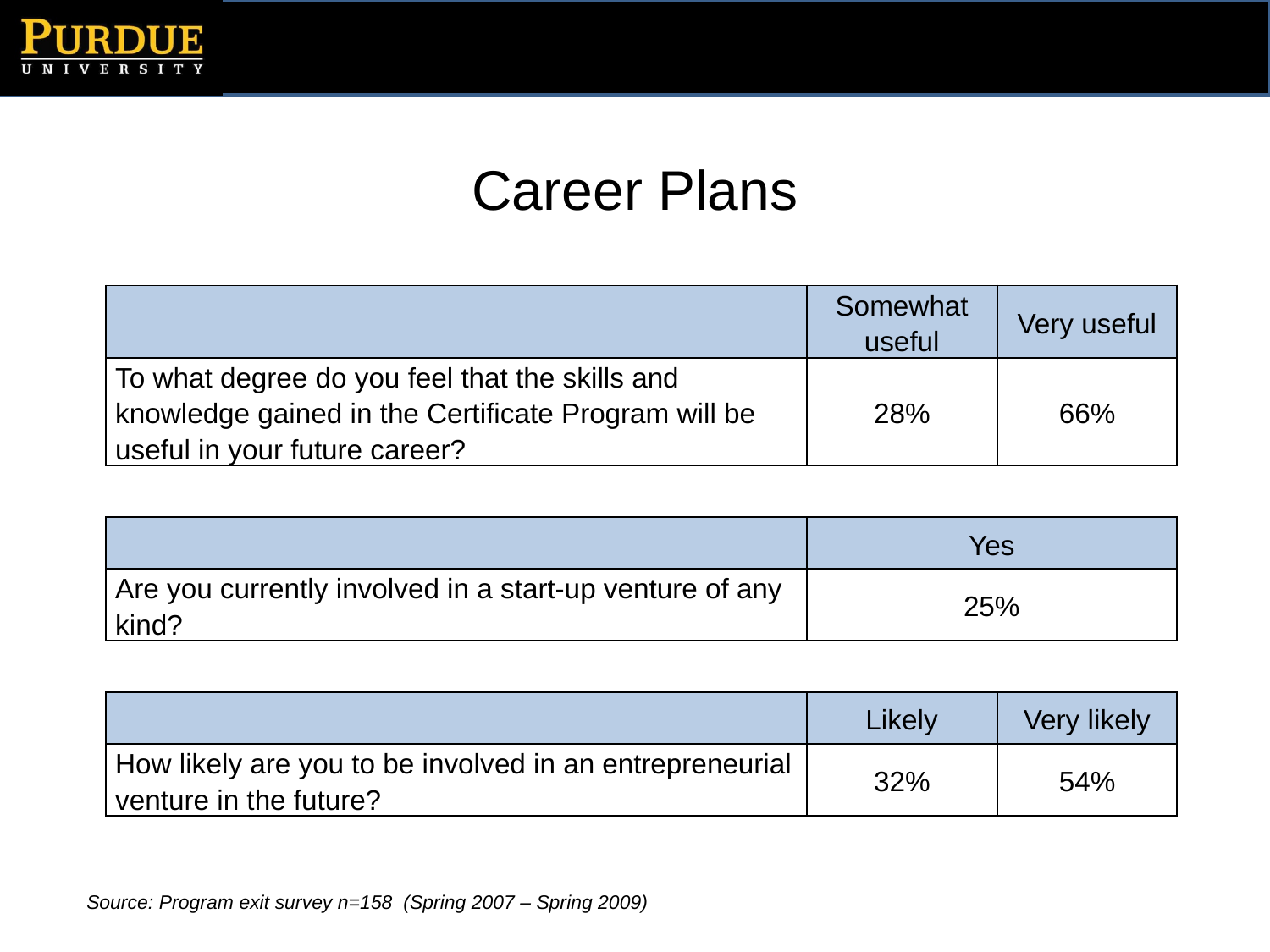

# Career Plans
|  | Somewhat useful | Very useful |
| --- | --- | --- |
| To what degree do you feel that the skills and knowledge gained in the Certificate Program will be useful in your future career? | 28% | 66% |
|  |  |  |
|  | Yes |  |
| Are you currently involved in a start-up venture of any kind? | 25% |  |
|  |  |  |
|  | Likely | Very likely |
| How likely are you to be involved in an entrepreneurial venture in the future? | 32% | 54% |
Source: Program exit survey n=158  (Spring 2007 – Spring 2009)